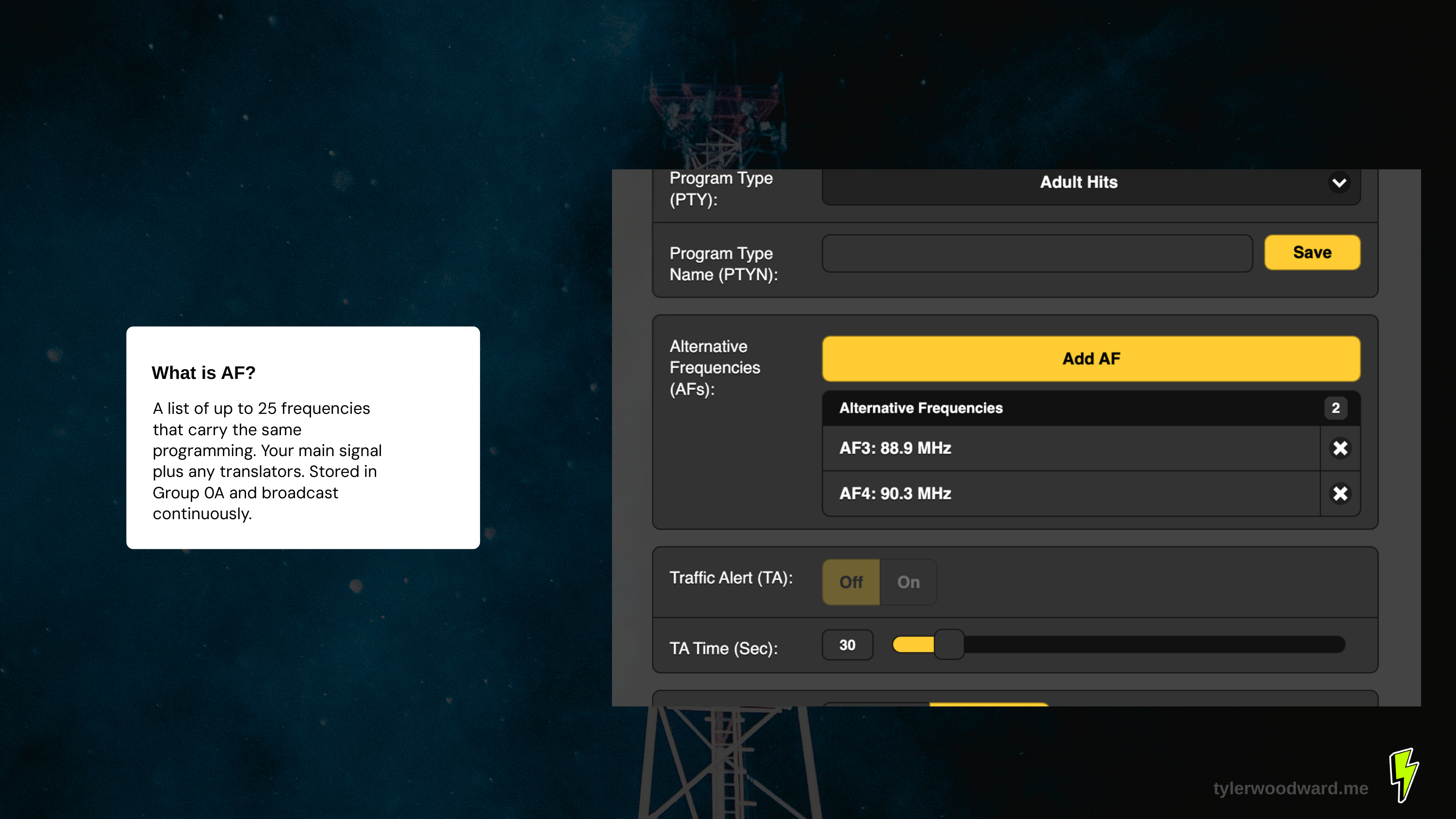

What is AF?
A list of up to 25 frequencies that carry the same programming. Your main signal plus any translators. Stored in Group 0A and broadcast continuously.

tylerwoodward.me